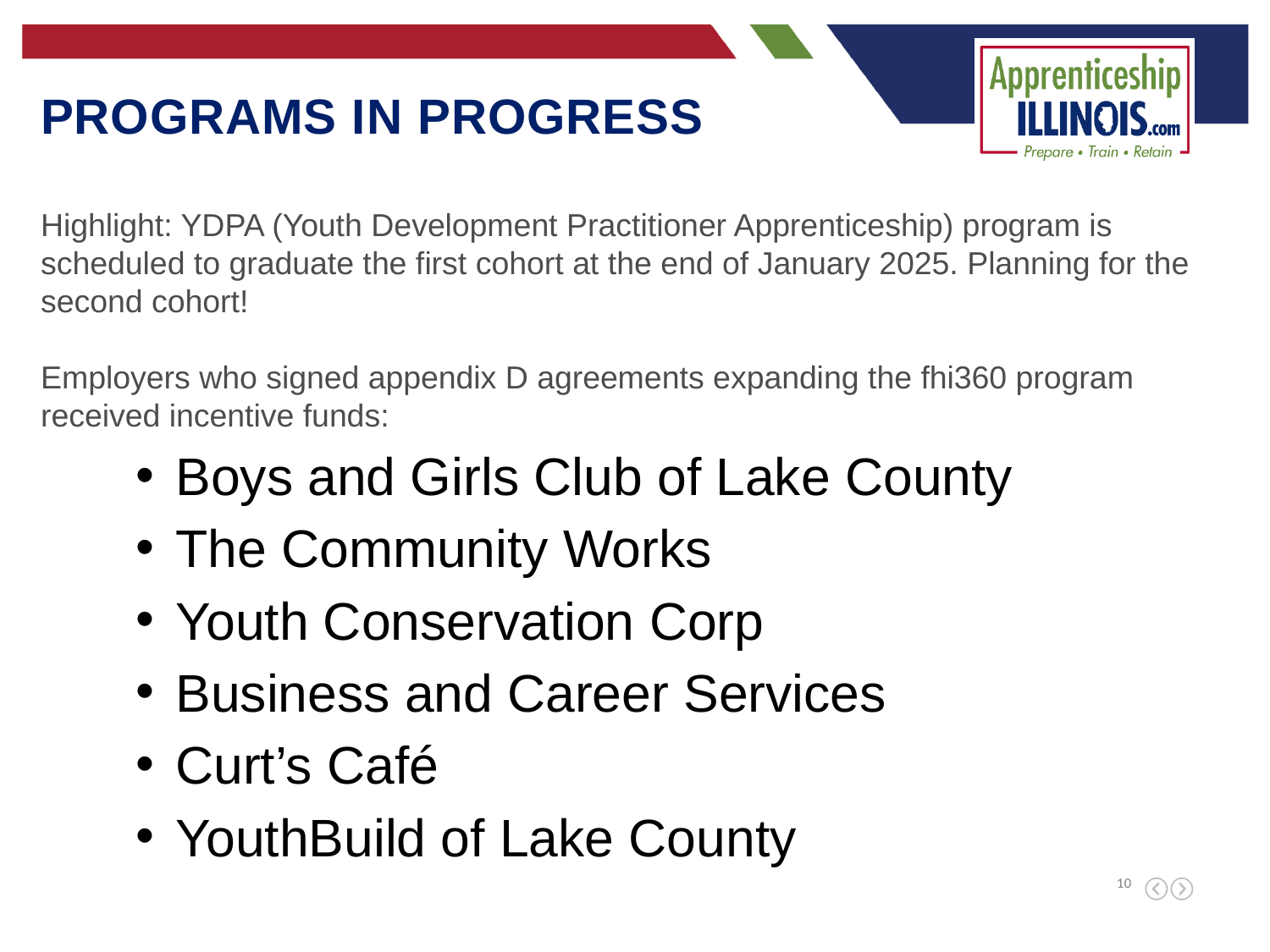

Programs in progress

Highlight: YDPA (Youth Development Practitioner Apprenticeship) program is scheduled to graduate the first cohort at the end of January 2025. Planning for the second cohort!

Employers who signed appendix D agreements expanding the fhi360 program received incentive funds:
Boys and Girls Club of Lake County
The Community Works
Youth Conservation Corp
Business and Career Services
Curt’s Café
YouthBuild of Lake County

Watch my interview on the Apprenticeship Professionals Learning Network to hear more:

https://apprenticeshipprofessionals.org/news/apprenticeship-professionals-learning-network-virtual-meeting-celebrating-wins